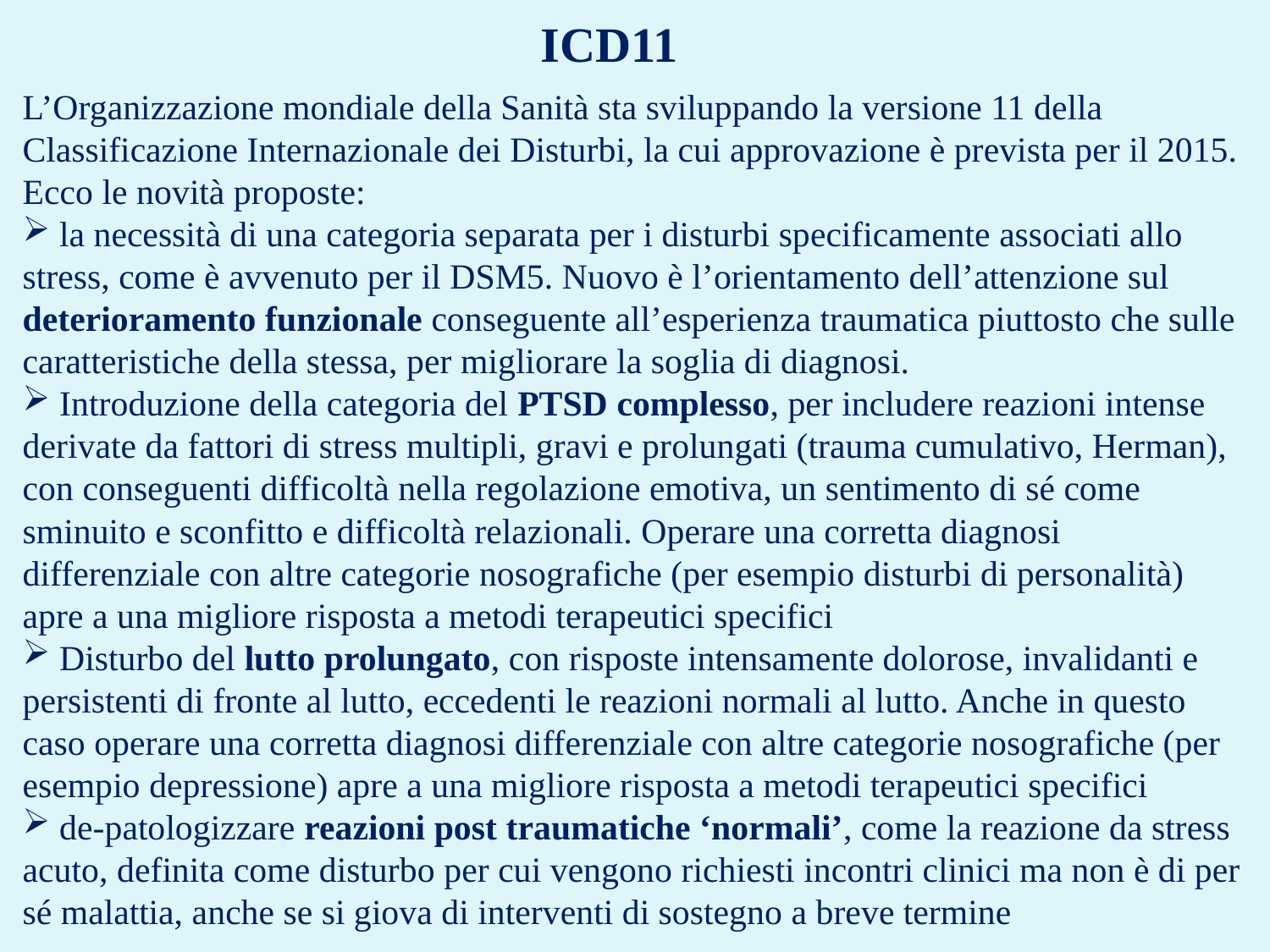

ICD11

L’Organizzazione mondiale della Sanità sta sviluppando la versione 11 della Classificazione Internazionale dei Disturbi, la cui approvazione è prevista per il 2015.
Ecco le novità proposte:
 la necessità di una categoria separata per i disturbi specificamente associati allo stress, come è avvenuto per il DSM5. Nuovo è l’orientamento dell’attenzione sul deterioramento funzionale conseguente all’esperienza traumatica piuttosto che sulle caratteristiche della stessa, per migliorare la soglia di diagnosi.
 Introduzione della categoria del PTSD complesso, per includere reazioni intense derivate da fattori di stress multipli, gravi e prolungati (trauma cumulativo, Herman), con conseguenti difficoltà nella regolazione emotiva, un sentimento di sé come sminuito e sconfitto e difficoltà relazionali. Operare una corretta diagnosi differenziale con altre categorie nosografiche (per esempio disturbi di personalità) apre a una migliore risposta a metodi terapeutici specifici
 Disturbo del lutto prolungato, con risposte intensamente dolorose, invalidanti e persistenti di fronte al lutto, eccedenti le reazioni normali al lutto. Anche in questo caso operare una corretta diagnosi differenziale con altre categorie nosografiche (per esempio depressione) apre a una migliore risposta a metodi terapeutici specifici
 de-patologizzare reazioni post traumatiche ‘normali’, come la reazione da stress acuto, definita come disturbo per cui vengono richiesti incontri clinici ma non è di per sé malattia, anche se si giova di interventi di sostegno a breve termine